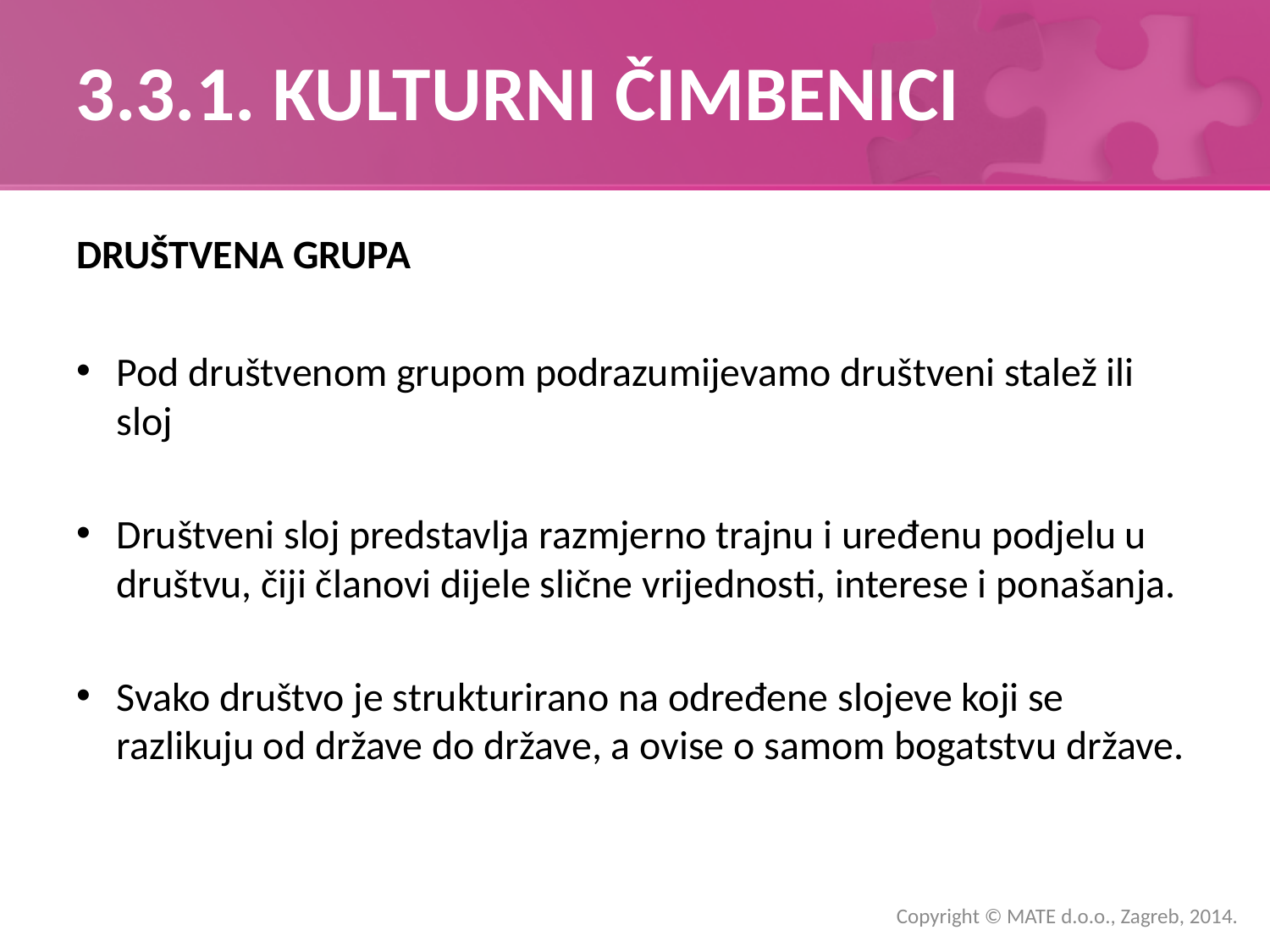

# 3.3.1. KULTURNI ČIMBENICI
DRUŠTVENA GRUPA

Pod društvenom grupom podrazumijevamo društveni stalež ili sloj

Društveni sloj predstavlja razmjerno trajnu i uređenu podjelu u društvu, čiji članovi dijele slične vrijednosti, interese i ponašanja.

Svako društvo je strukturirano na određene slojeve koji se razlikuju od države do države, a ovise o samom bogatstvu države.

Copyright © MATE d.o.o., Zagreb, 2014.